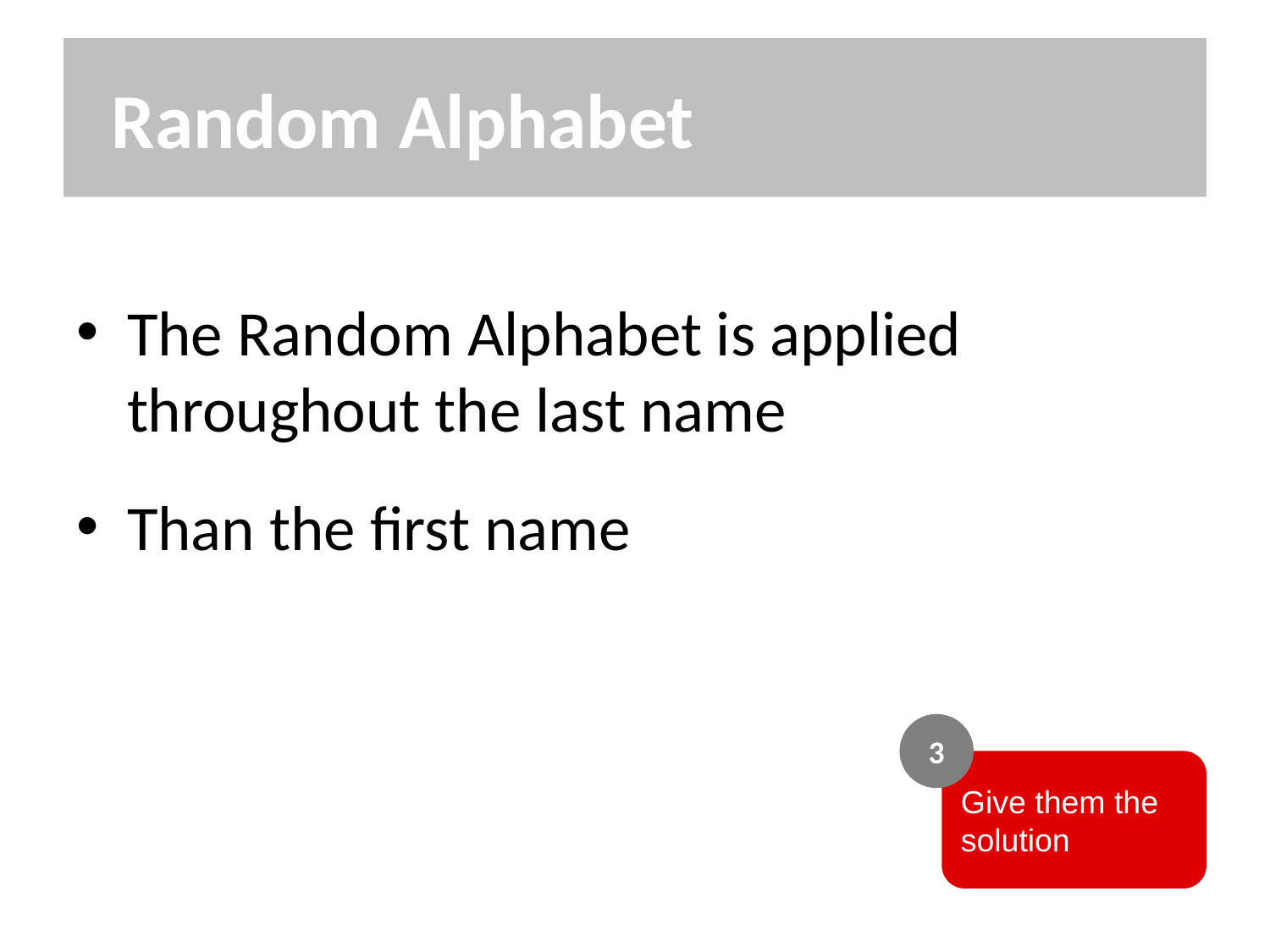

# Random Alphabet
The Random Alphabet is applied throughout the last name
Than the first name
3
Give them the solution